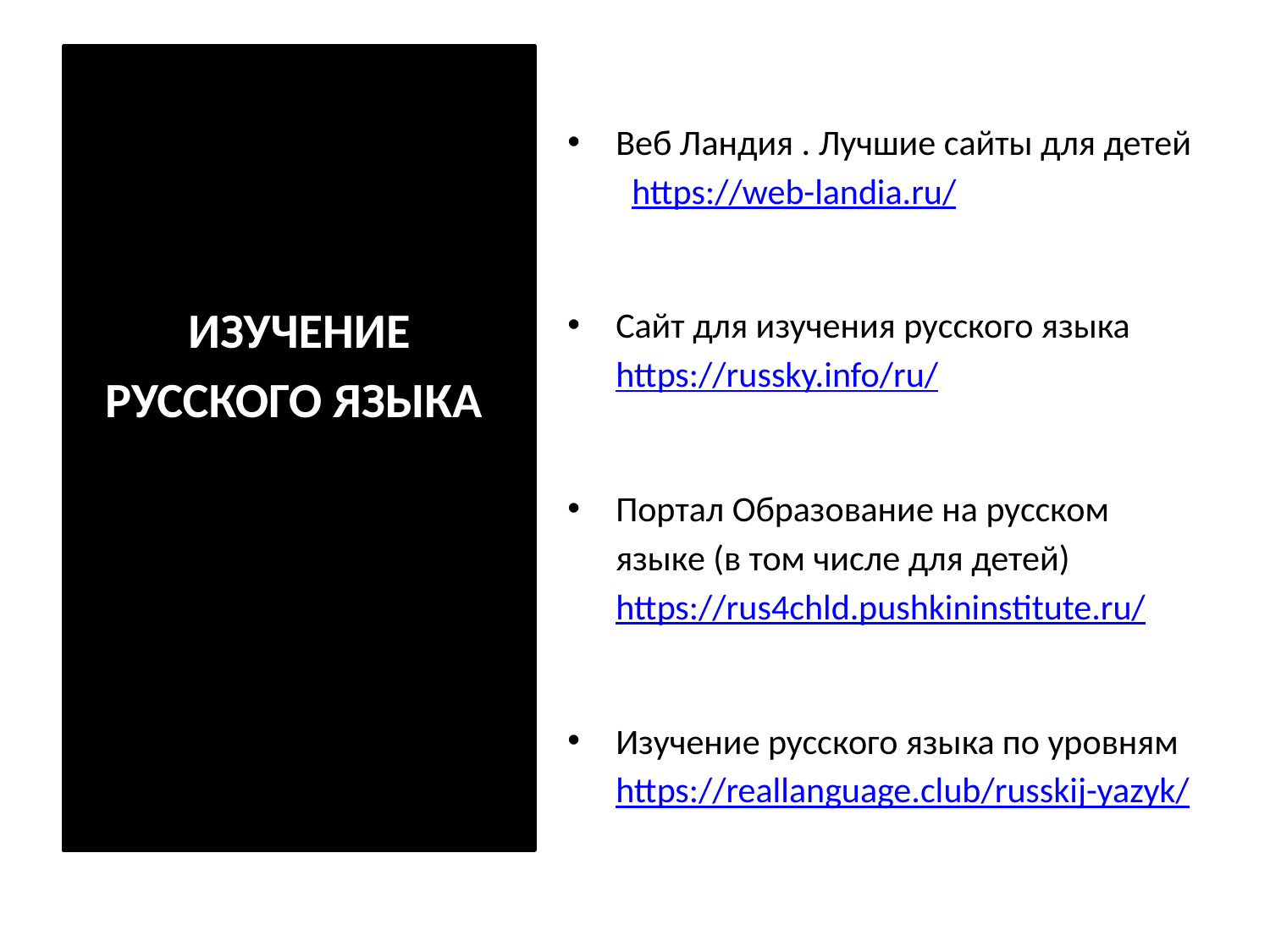

ИЗУЧЕНИЕ
РУССКОГО ЯЗЫКА

Веб Ландия . Лучшие сайты для детей   https://web-landia.ru/

Сайт для изучения русского языка https://russky.info/ru/

Портал Образование на русском языке (в том числе для детей)    https://rus4chld.pushkininstitute.ru/

Изучение русского языка по уровням  https://reallanguage.club/russkij-yazyk/